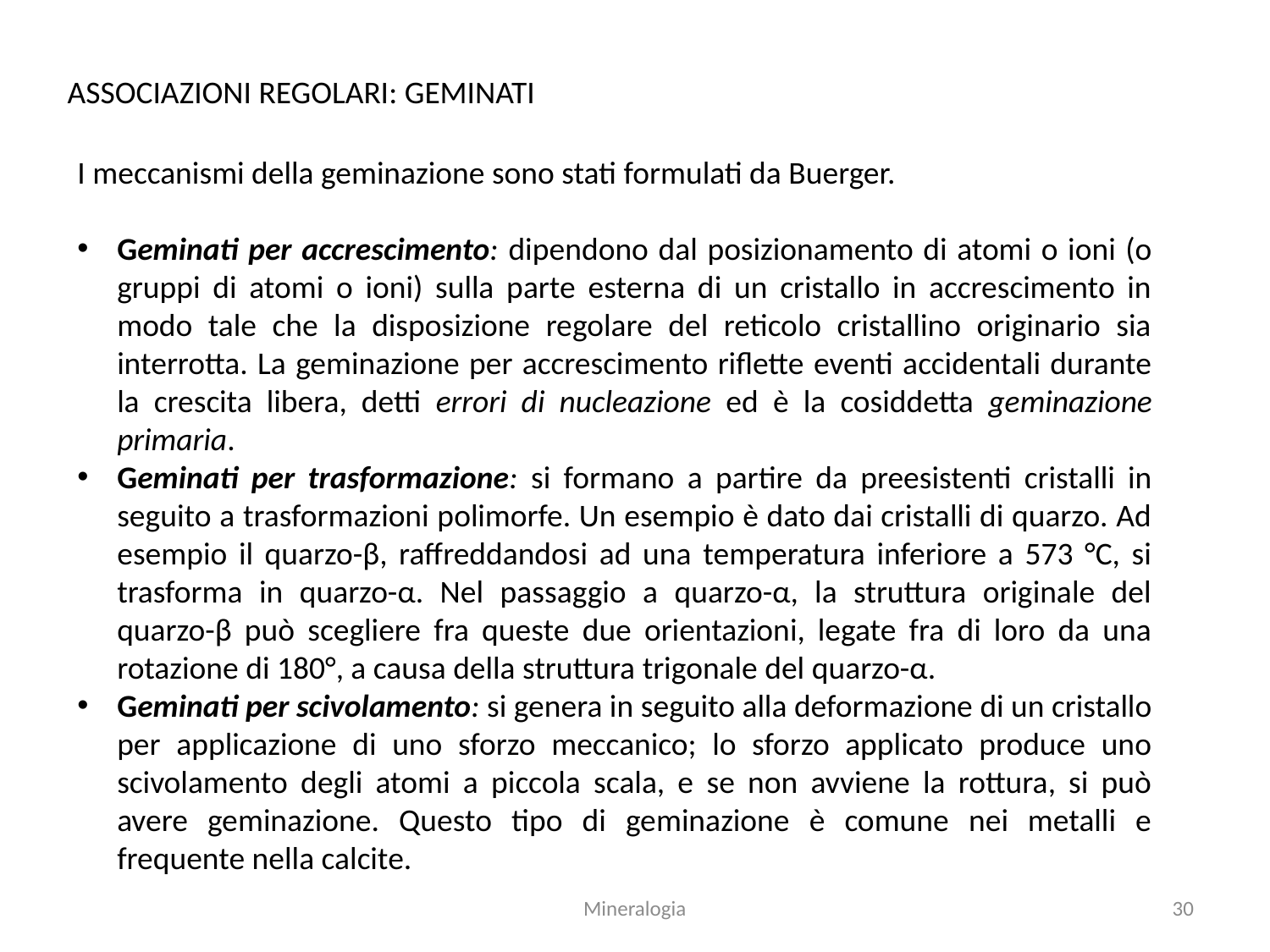

ASSOCIAZIONI REGOLARI: GEMINATI
I meccanismi della geminazione sono stati formulati da Buerger.

Geminati per accrescimento: dipendono dal posizionamento di atomi o ioni (o gruppi di atomi o ioni) sulla parte esterna di un cristallo in accrescimento in modo tale che la disposizione regolare del reticolo cristallino originario sia interrotta. La geminazione per accrescimento riflette eventi accidentali durante la crescita libera, detti errori di nucleazione ed è la cosiddetta geminazione primaria.
Geminati per trasformazione: si formano a partire da preesistenti cristalli in seguito a trasformazioni polimorfe. Un esempio è dato dai cristalli di quarzo. Ad esempio il quarzo-β, raffreddandosi ad una temperatura inferiore a 573 °C, si trasforma in quarzo-α. Nel passaggio a quarzo-α, la struttura originale del quarzo-β può scegliere fra queste due orientazioni, legate fra di loro da una rotazione di 180°, a causa della struttura trigonale del quarzo-α.
Geminati per scivolamento: si genera in seguito alla deformazione di un cristallo per applicazione di uno sforzo meccanico; lo sforzo applicato produce uno scivolamento degli atomi a piccola scala, e se non avviene la rottura, si può avere geminazione. Questo tipo di geminazione è comune nei metalli e frequente nella calcite.
Mineralogia
30